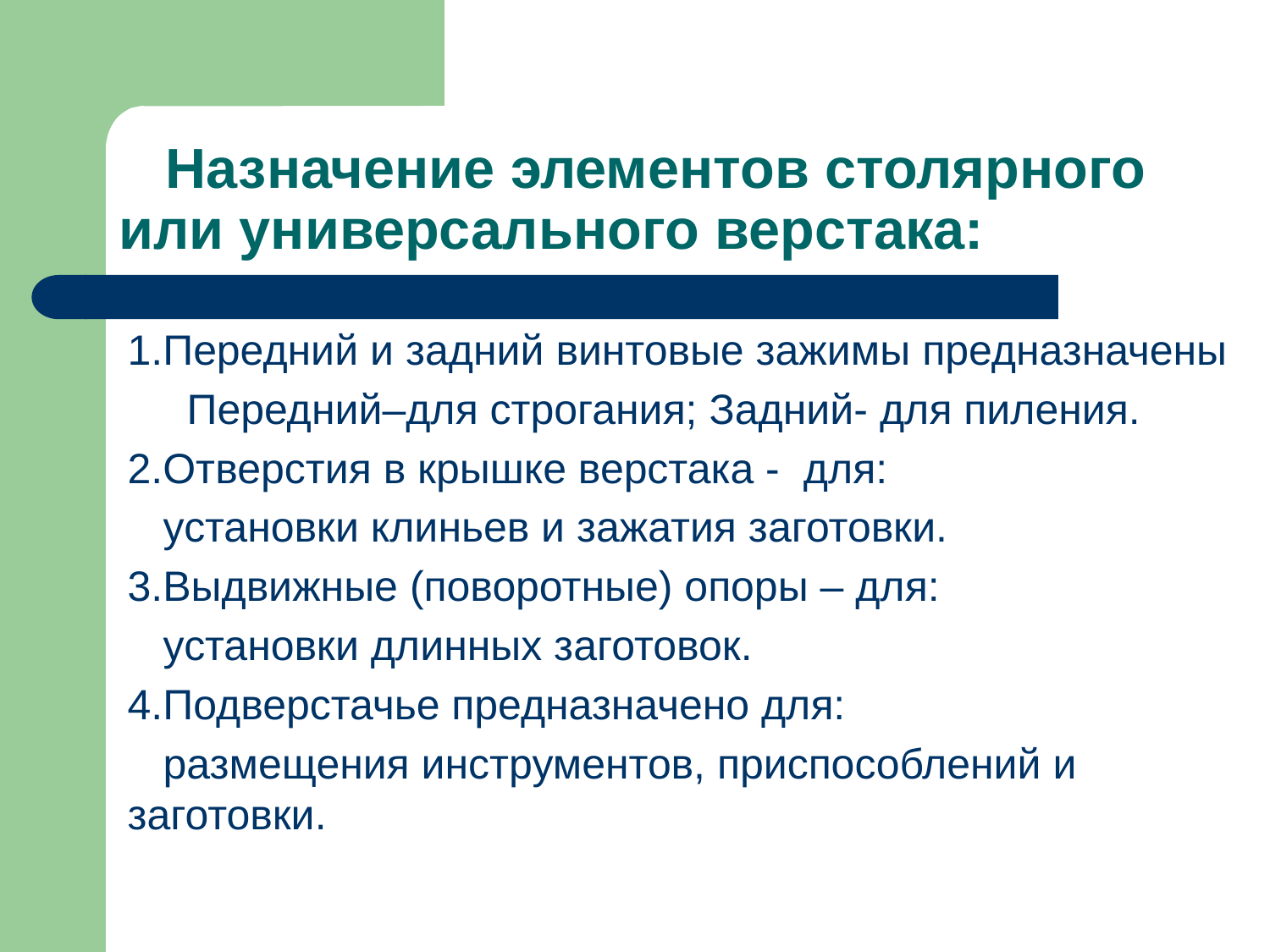

# Назначение элементов столярного или универсального верстака:
1.Передний и задний винтовые зажимы предназначены
     Передний–для строгания; Задний- для пиления.
2.Отверстия в крышке верстака -  для:
   установки клиньев и зажатия заготовки.
3.Выдвижные (поворотные) опоры – для:
   установки длинных заготовок.
4.Подверстачье предназначено для:
   размещения инструментов, приспособлений и    	заготовки.